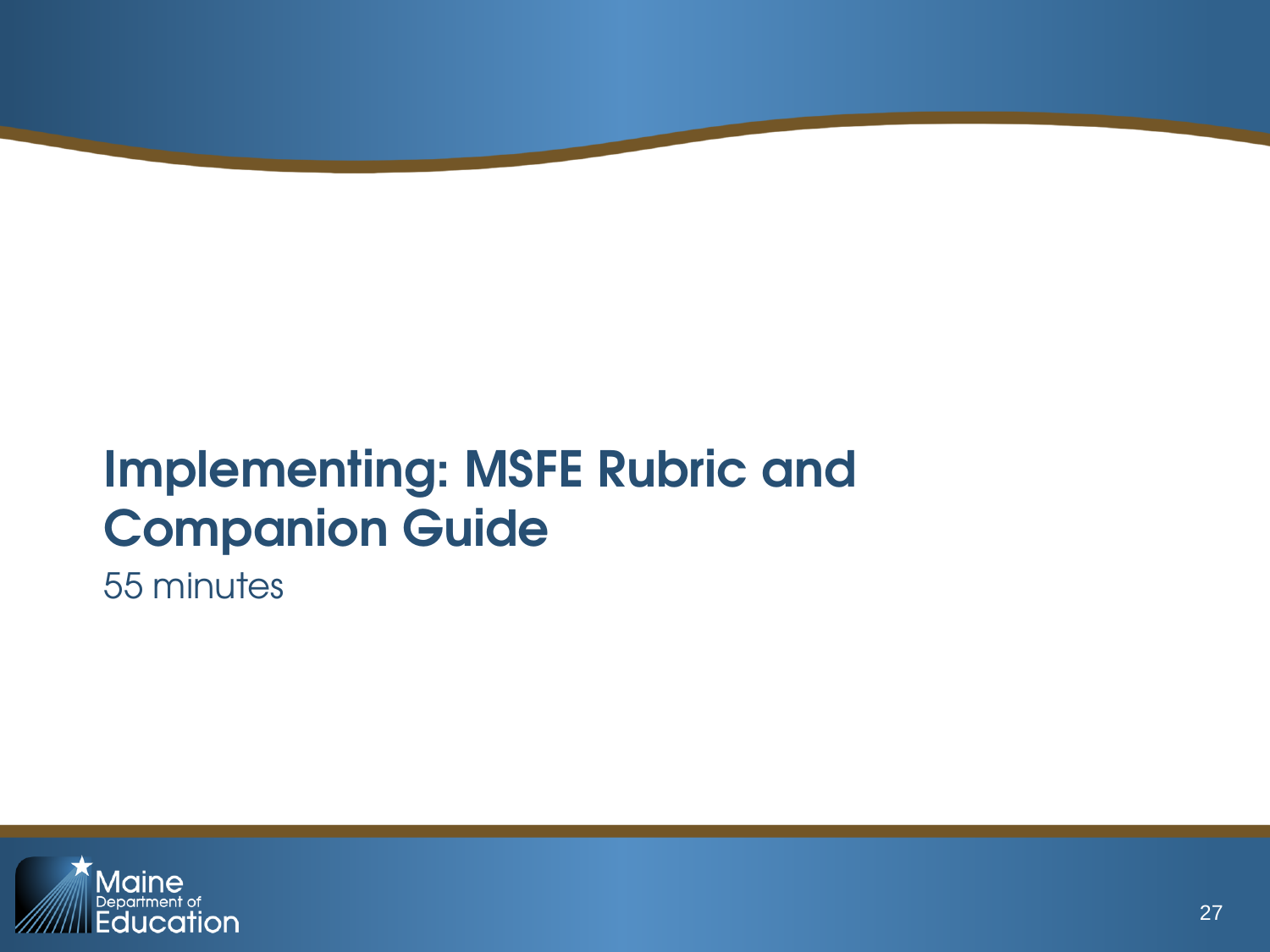

Implementing: MSFE Rubric and
Companion Guide
55 minutes
27